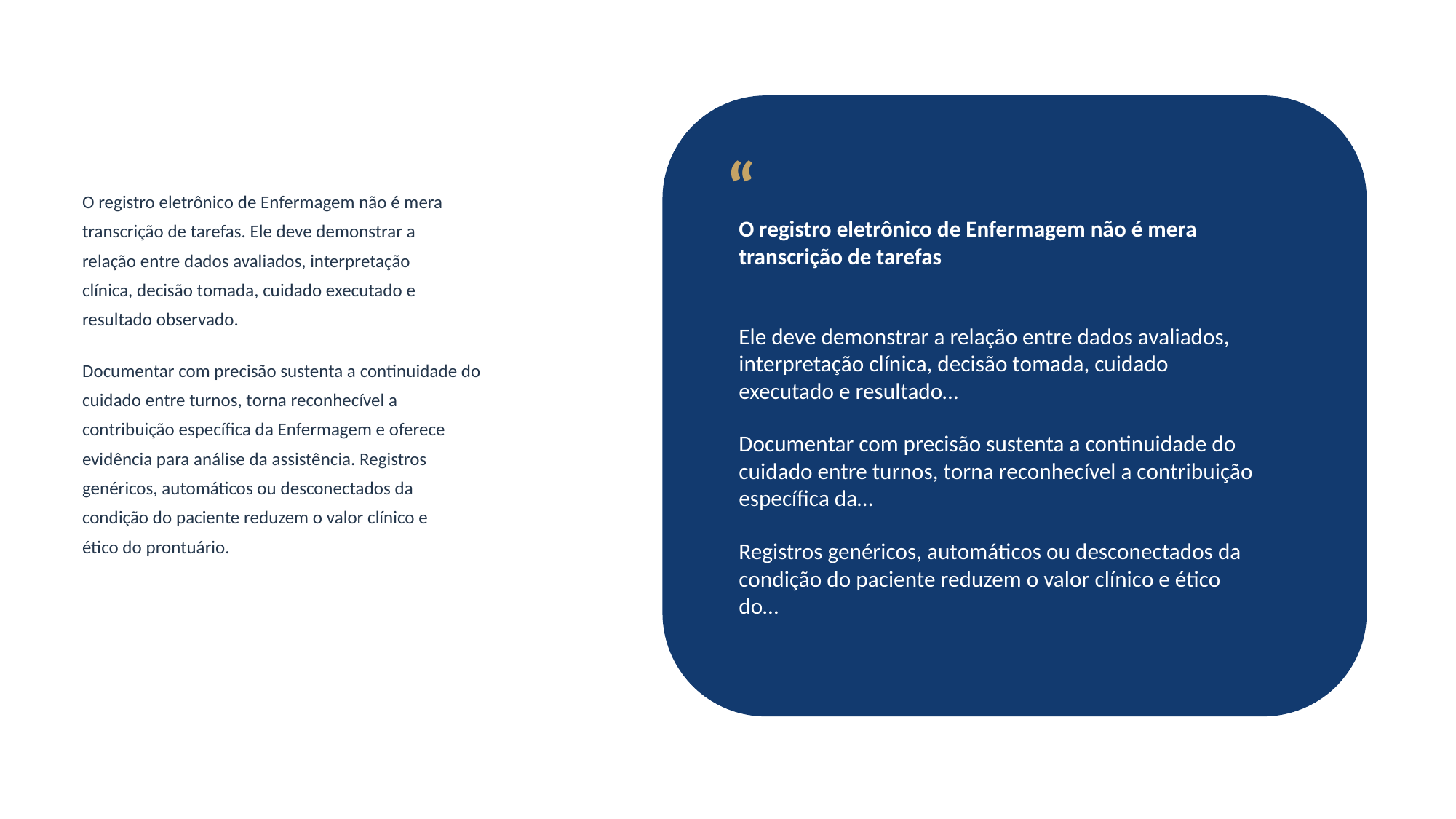

“
O registro eletrônico de Enfermagem não é mera
transcrição de tarefas. Ele deve demonstrar a
relação entre dados avaliados, interpretação
clínica, decisão tomada, cuidado executado e
resultado observado.

Documentar com precisão sustenta a continuidade do
cuidado entre turnos, torna reconhecível a
contribuição específica da Enfermagem e oferece
evidência para análise da assistência. Registros
genéricos, automáticos ou desconectados da
condição do paciente reduzem o valor clínico e
ético do prontuário.
O registro eletrônico de Enfermagem não é mera transcrição de tarefas
Ele deve demonstrar a relação entre dados avaliados, interpretação clínica, decisão tomada, cuidado executado e resultado…
Documentar com precisão sustenta a continuidade do cuidado entre turnos, torna reconhecível a contribuição específica da…
Registros genéricos, automáticos ou desconectados da condição do paciente reduzem o valor clínico e ético do…